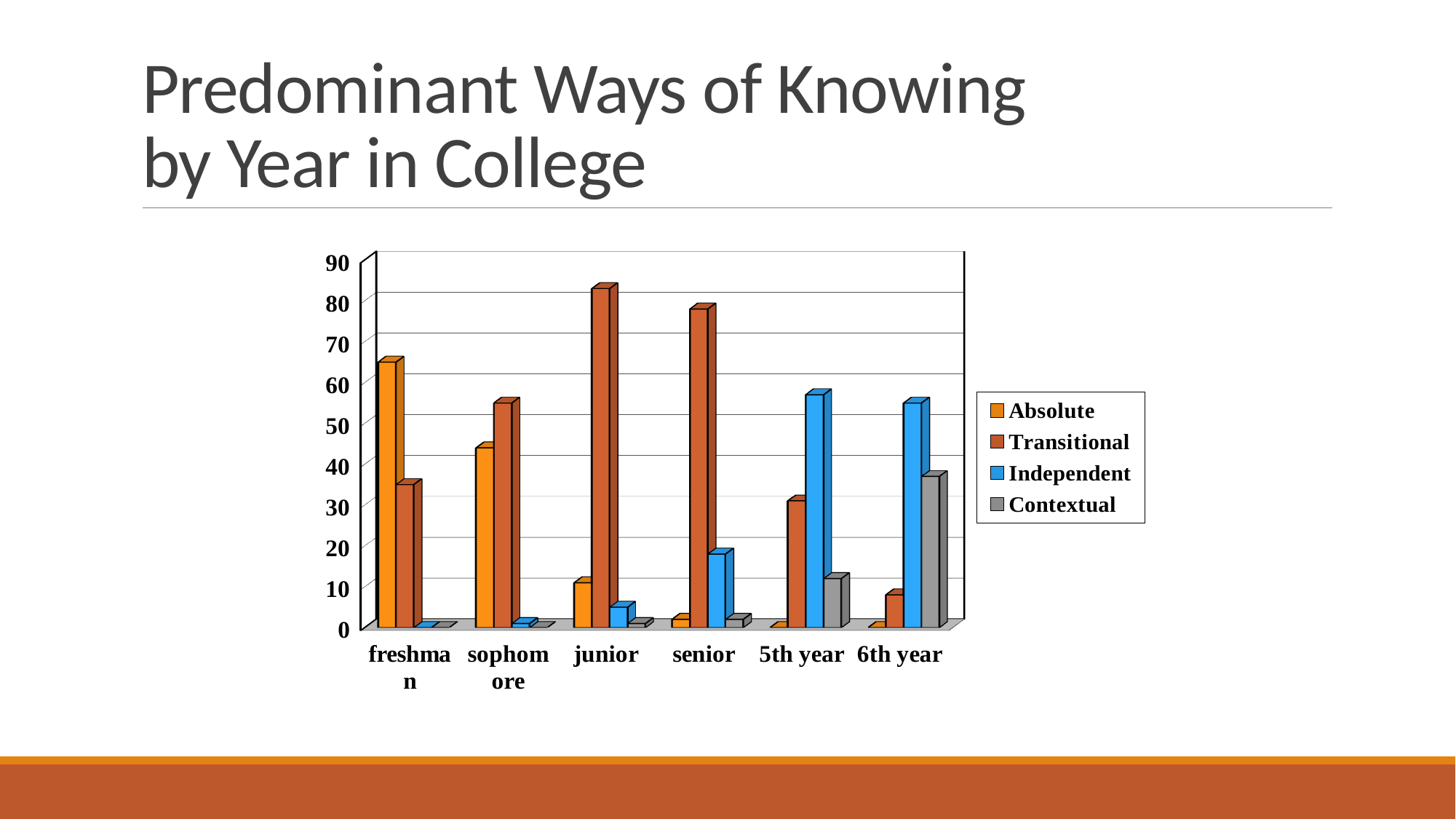

# Predominant Ways of Knowing by Year in College

[unsupported chart]